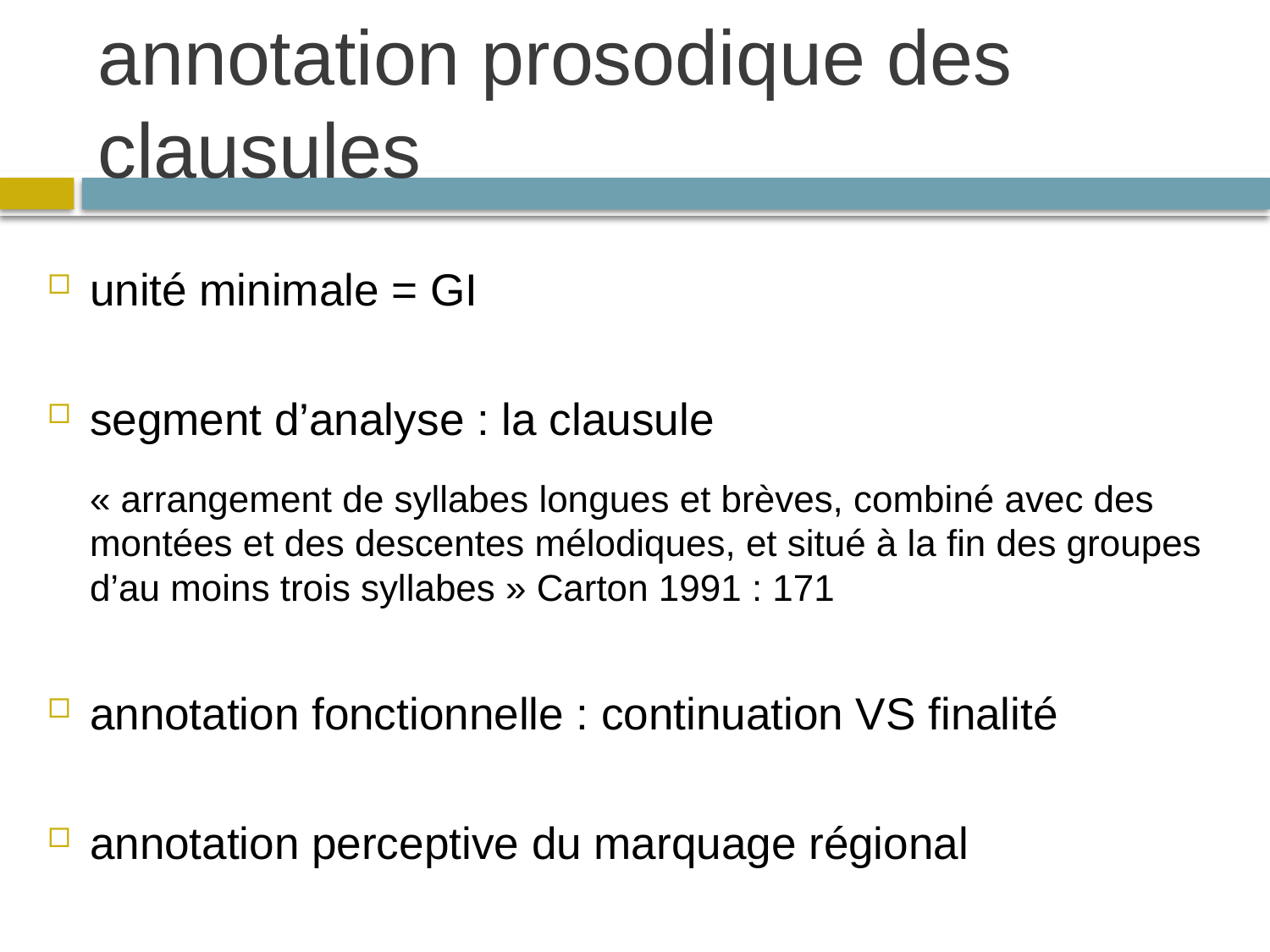

# annotation prosodique des clausules
unité minimale = GI

segment d’analyse : la clausule

« arrangement de syllabes longues et brèves, combiné avec des montées et des descentes mélodiques, et situé à la fin des groupes d’au moins trois syllabes » Carton 1991 : 171

annotation fonctionnelle : continuation VS finalité

annotation perceptive du marquage régional